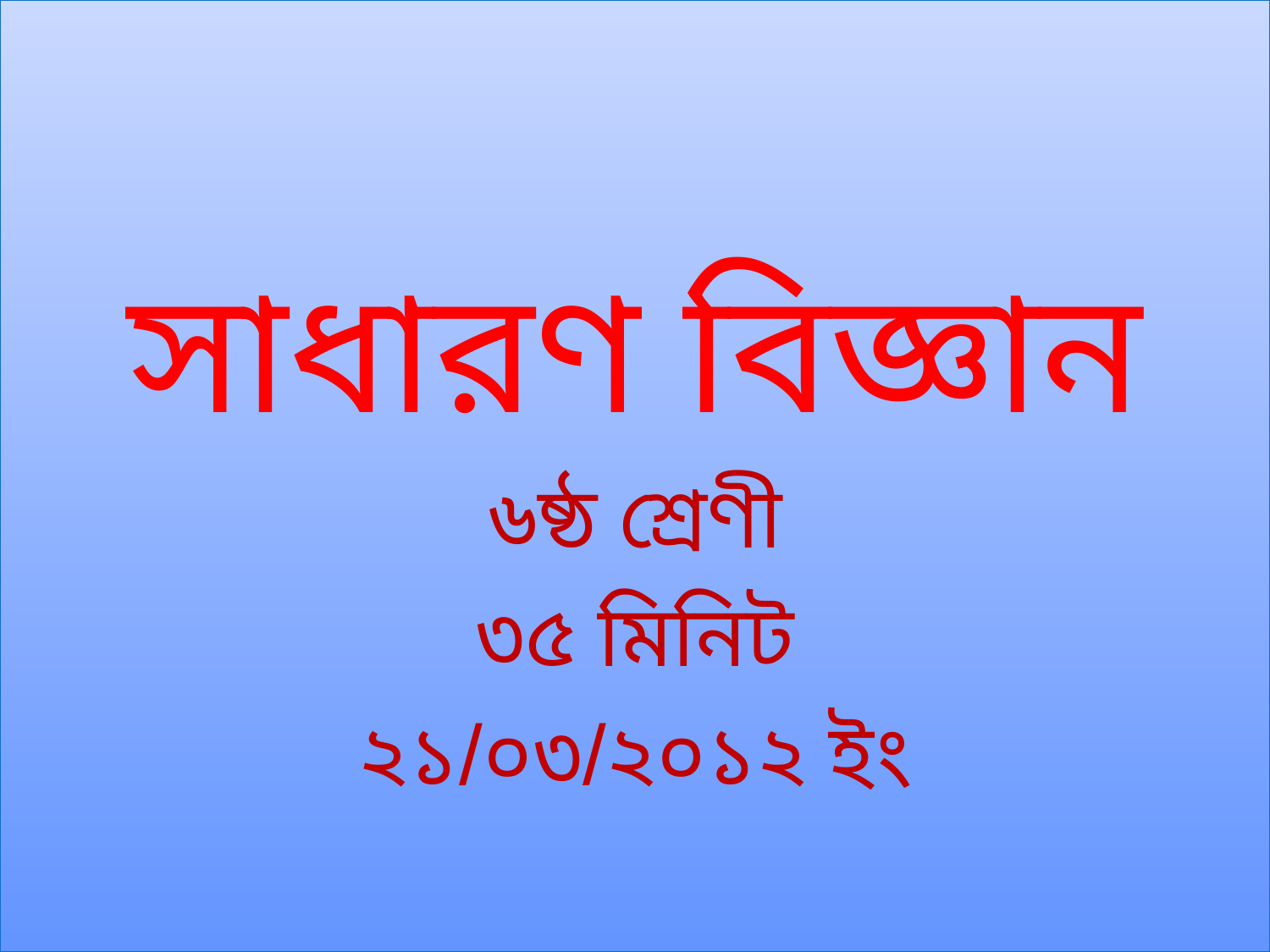

সাধারণ বিজ্ঞান
৬ষ্ঠ শ্রেণী
৩৫ মিনিট
২১/০৩/২০১২ ইং